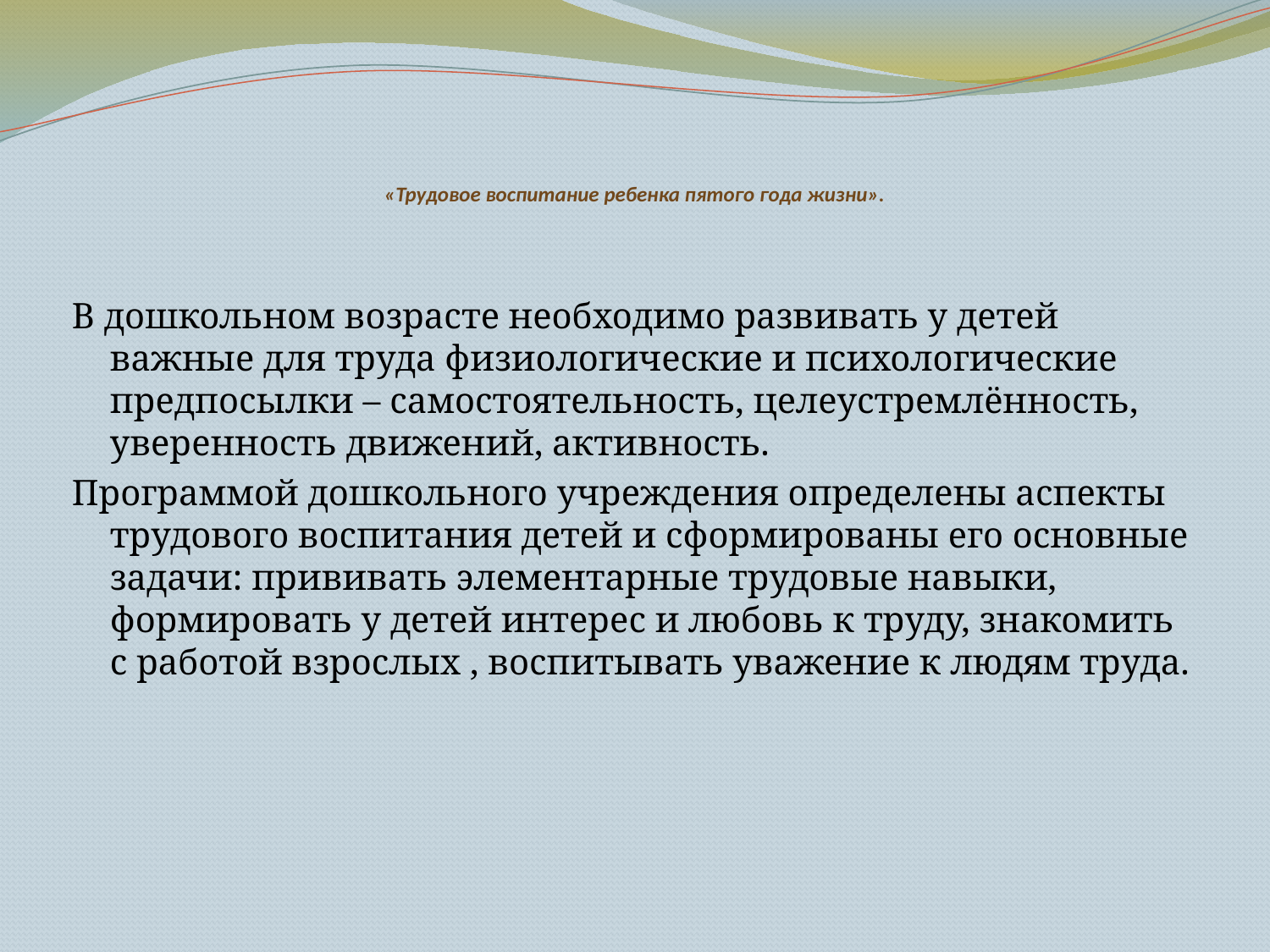

# «Трудовое воспитание ребенка пятого года жизни».

В дошкольном возрасте необходимо развивать у детей важные для труда физиологические и психологические предпосылки – самостоятельность, целеустремлённость, уверенность движений, активность.
Программой дошкольного учреждения определены аспекты трудового воспитания детей и сформированы его основные задачи: прививать элементарные трудовые навыки, формировать у детей интерес и любовь к труду, знакомить с работой взрослых , воспитывать уважение к людям труда.